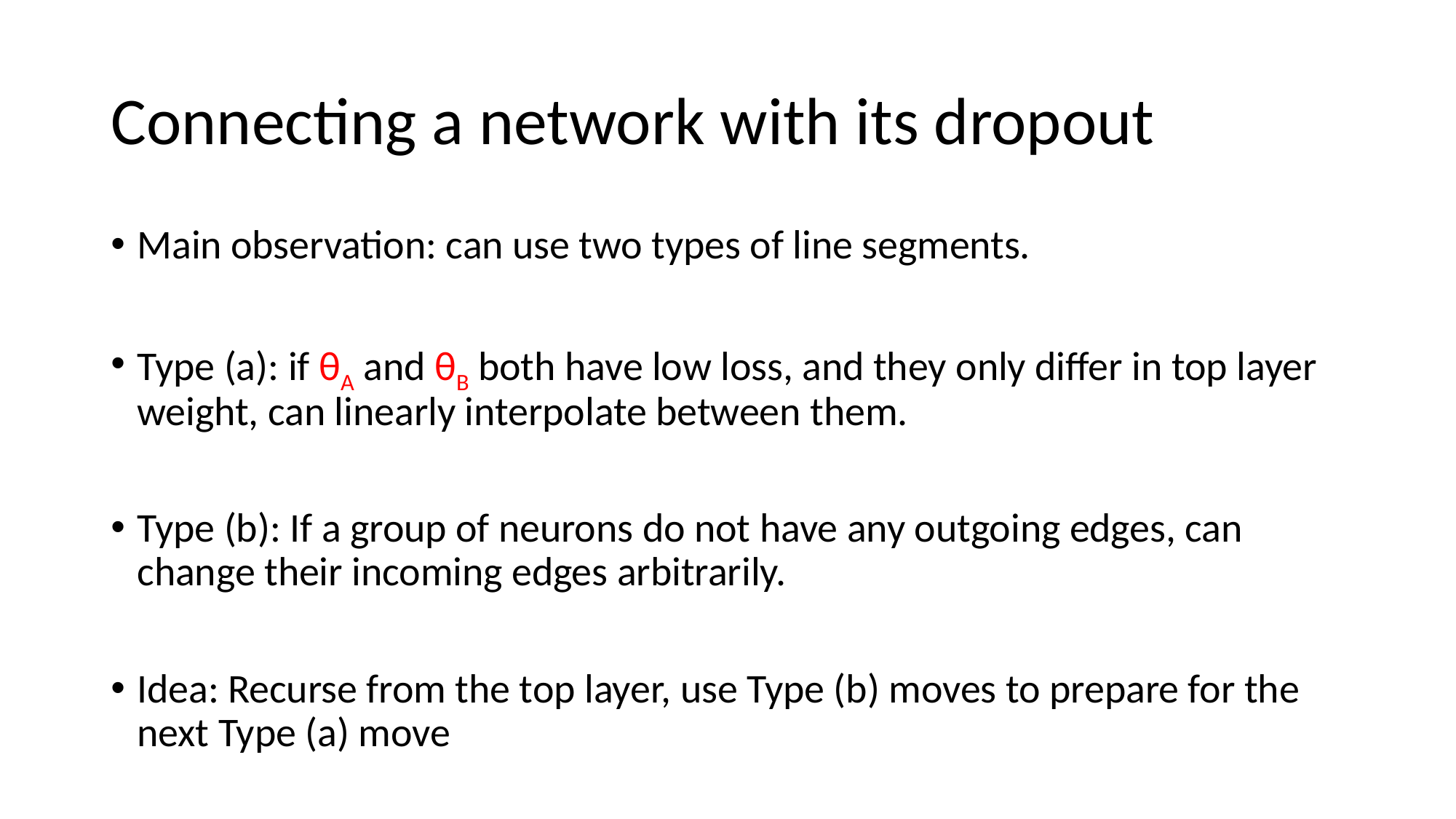

# Connecting a network with its dropout
Main observation: can use two types of line segments.

Type (a): if θA and θB both have low loss, and they only differ in top layer weight, can linearly interpolate between them.

Type (b): If a group of neurons do not have any outgoing edges, can change their incoming edges arbitrarily.

Idea: Recurse from the top layer, use Type (b) moves to prepare for the next Type (a) move